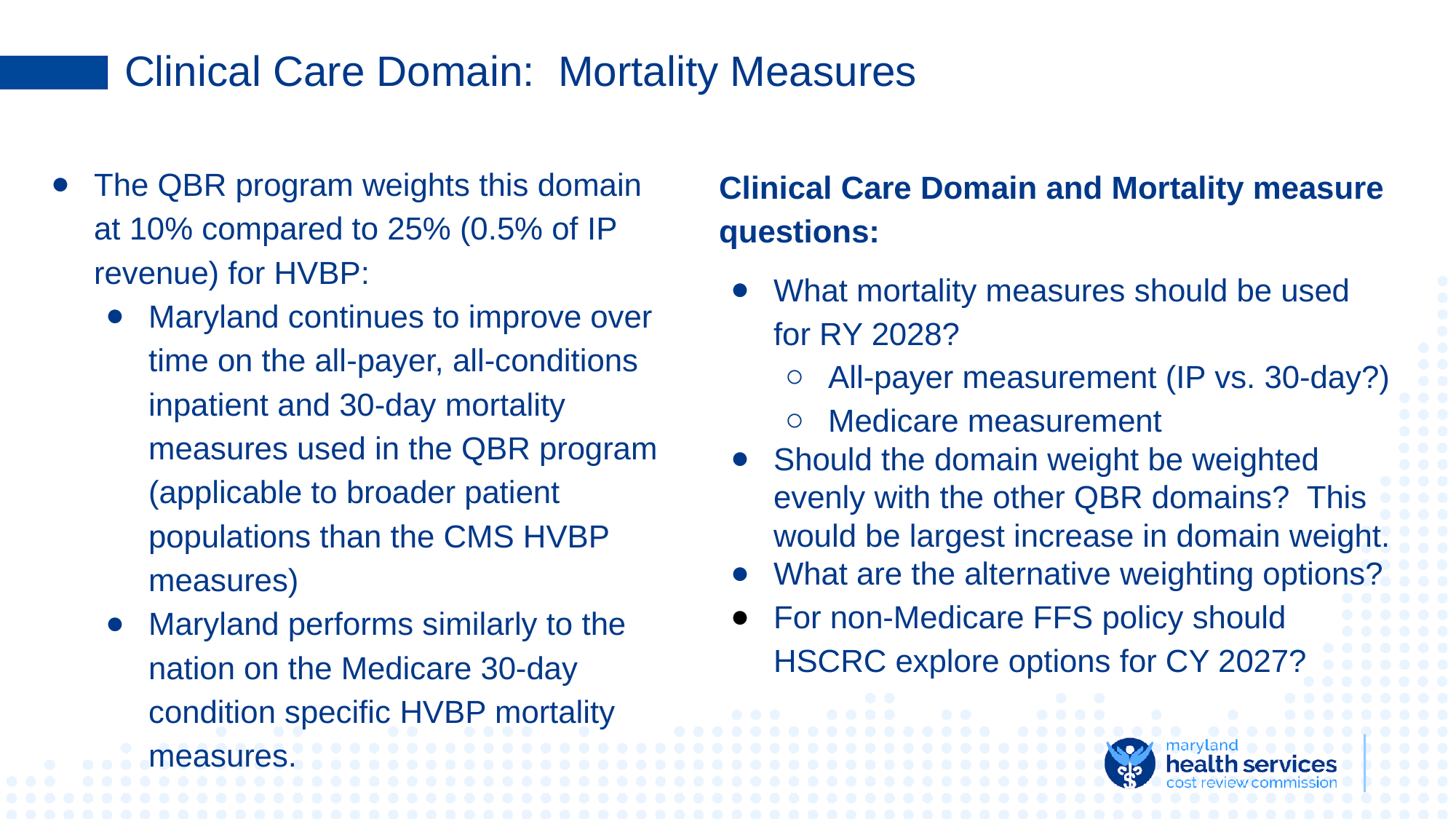

# Clinical Care Domain:  Mortality Measures
The QBR program weights this domain at 10% compared to 25% (0.5% of IP revenue) for HVBP:
Maryland continues to improve over time on the all-payer, all-conditions inpatient and 30-day mortality measures used in the QBR program (applicable to broader patient populations than the CMS HVBP measures)
Maryland performs similarly to the nation on the Medicare 30-day condition specific HVBP mortality measures.
Clinical Care Domain and Mortality measure questions:
What mortality measures should be used for RY 2028?
All-payer measurement (IP vs. 30-day?)
Medicare measurement
Should the domain weight be weighted evenly with the other QBR domains?  This would be largest increase in domain weight.
What are the alternative weighting options?
For non-Medicare FFS policy should HSCRC explore options for CY 2027?